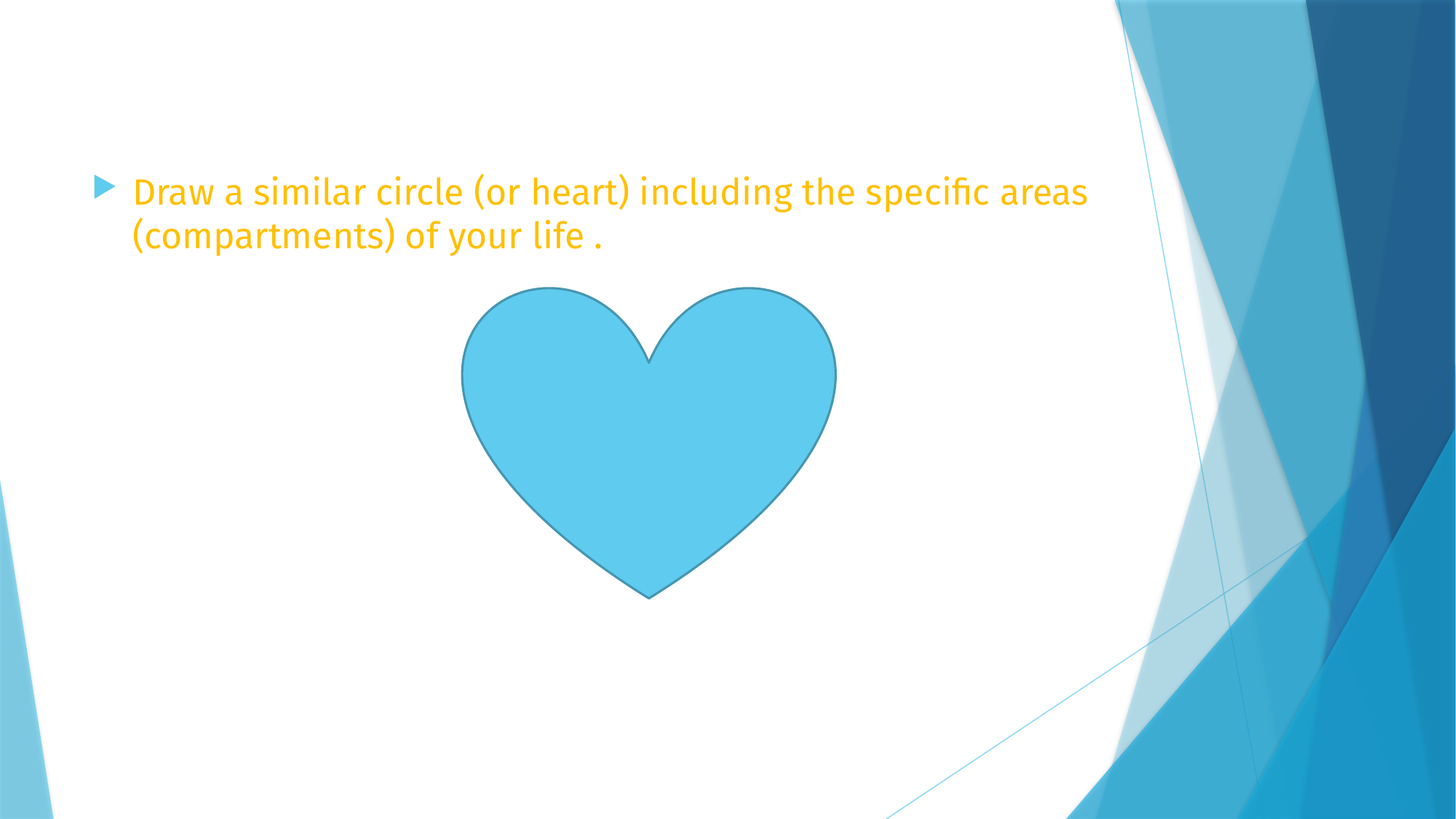

#
Draw a similar circle (or heart) including the specific areas (compartments) of your life .